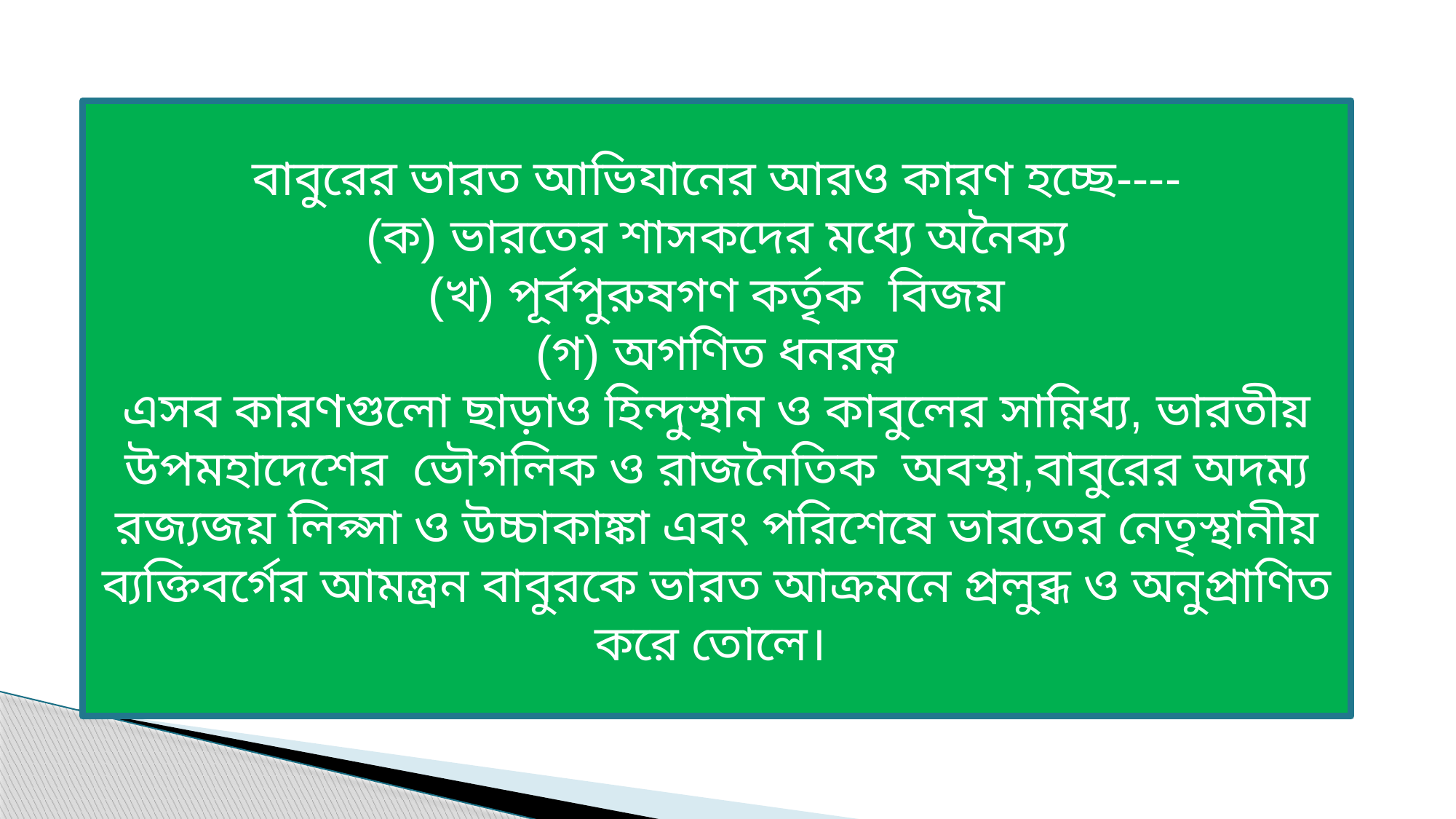

বাবুরের ভারত আভিযানের আরও কারণ হচ্ছে----
(ক) ভারতের শাসকদের মধ্যে অনৈক্য
(খ) পূর্বপুরুষগণ কর্তৃক  বিজয়
(গ) অগণিত ধনরত্ন
এসব কারণগুলো ছাড়াও হিন্দুস্থান ও কাবুলের সান্নিধ্য, ভারতীয় উপমহাদেশের  ভৌগলিক ও রাজনৈতিক  অবস্থা,বাবুরের অদম্য রজ্যজয় লিপ্সা ও উচ্চাকাঙ্কা এবং পরিশেষে ভারতের নেতৃস্থানীয় ব্যক্তিবর্গের আমন্ত্রন বাবুরকে ভারত আক্রমনে প্রলুব্ধ ও অনুপ্রাণিত করে তোলে।